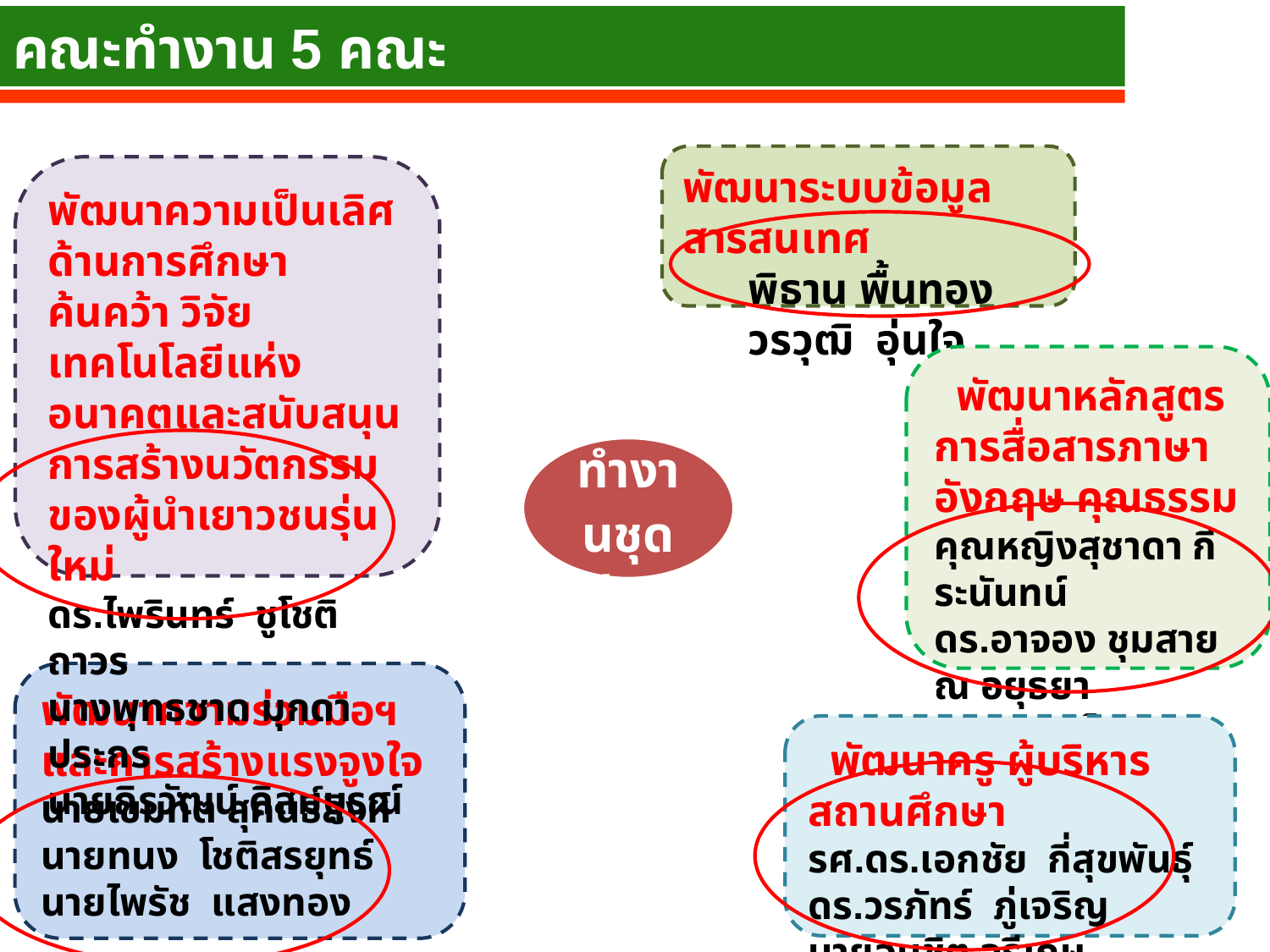

คณะทำงาน 5 คณะ

พัฒนาระบบข้อมูลสารสนเทศ
      พิธาน พื้นทอง
      วรวุฒิ  อุ่นใจ

พัฒนาความเป็นเลิศด้านการศึกษา ค้นคว้า วิจัยเทคโนโลยีแห่งอนาคตและสนับสนุนการสร้างนวัตกรรมของผู้นำเยาวชนรุ่นใหม่
ดร.ไพรินทร์  ชูโชติถาวร
นางพุทธชาด มุกดาประกร
นายถิรวัฒน์ ดีสมบูรณ์

5
  พัฒนาหลักสูตร การสื่อสารภาษาอังกฤษ คุณธรรม
คุณหญิงสุชาดา กีระนันทน์
ดร.อาจอง ชุมสาย ณ อยุธยา
นายทนง โชติสรยุทธ์

พัฒนาความร่วมมือฯ และการสร้างแรงจูงใจ
นายเขมทัต สุคนธิ์สิงห์
นายทนง  โชติสรยุทธ์
นายไพรัช  แสงทอง

  พัฒนาครู ผู้บริหารสถานศึกษา
รศ.ดร.เอกชัย  กี่สุขพันธุ์
ดร.วรภัทร์  ภู่เจริญ
นายอนุชิต จุรีเกษ